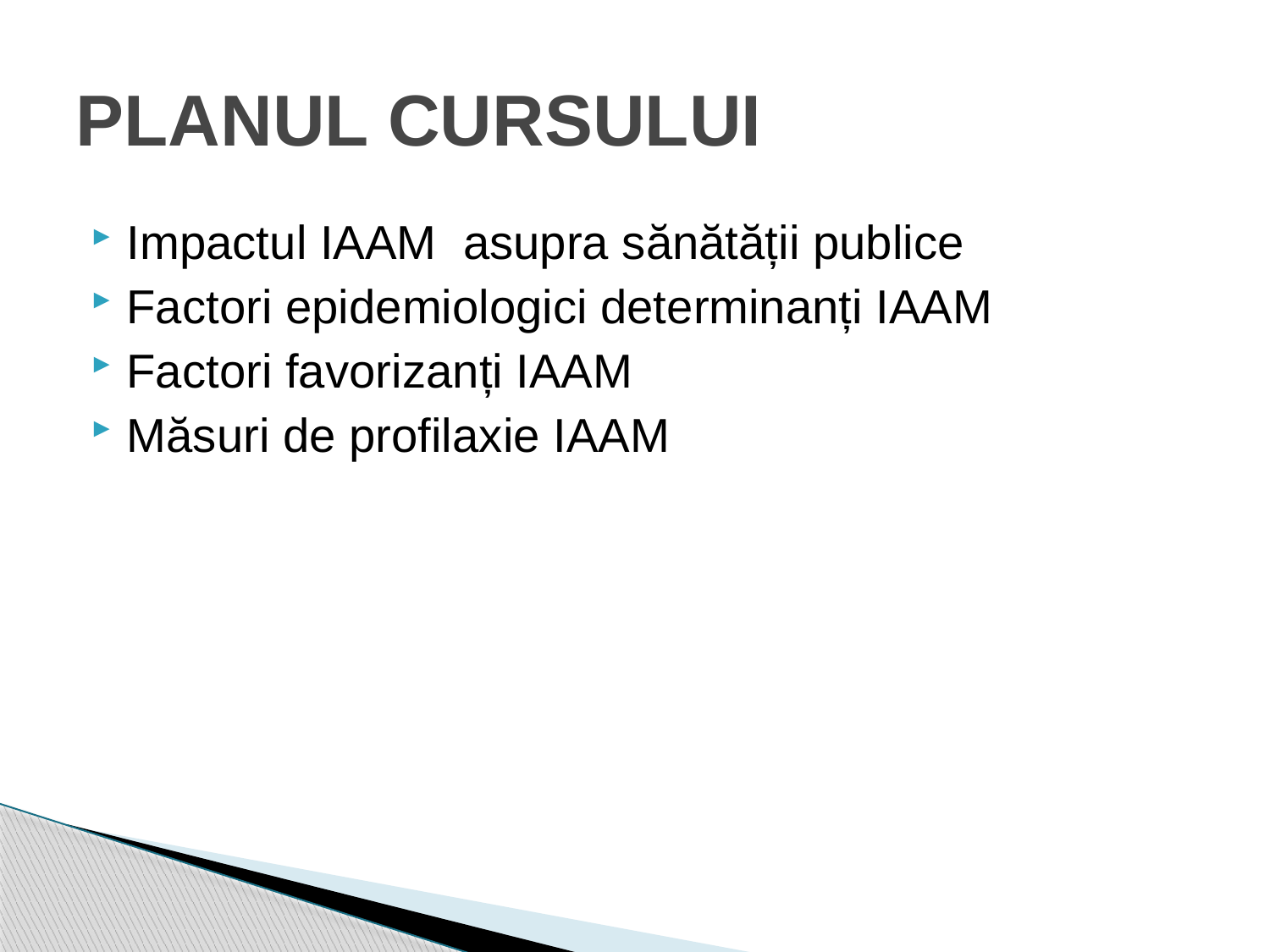

# PLANUL CURSULUI
Impactul IAAM  asupra sănătății publice
Factori epidemiologici determinanți IAAM
Factori favorizanți IAAM
Măsuri de profilaxie IAAM